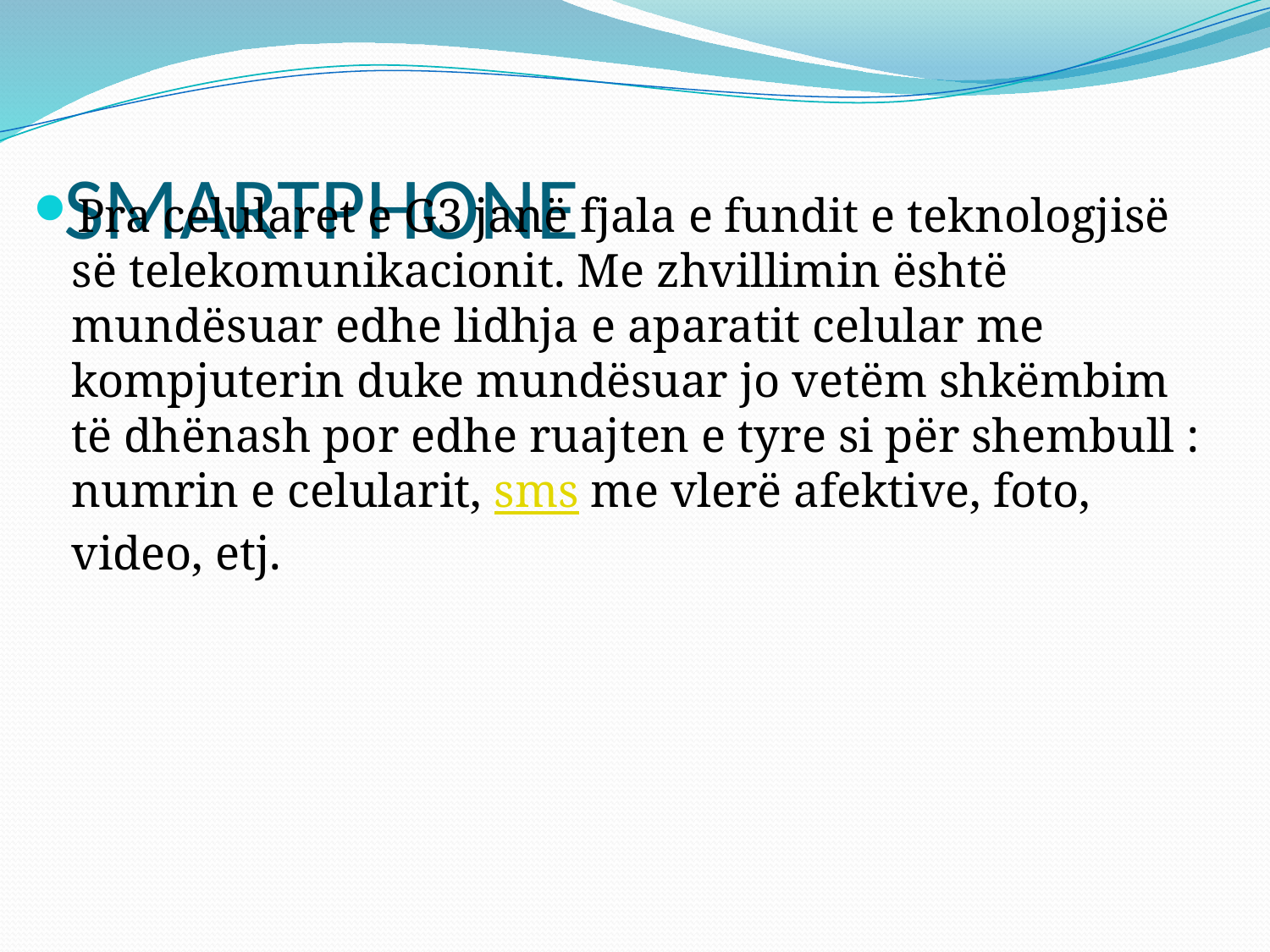

# SMARTPHONE
Pra celularet e G3 janë fjala e fundit e teknologjisë së telekomunikacionit. Me zhvillimin është mundësuar edhe lidhja e aparatit celular me kompjuterin duke mundësuar jo vetëm shkëmbim të dhënash por edhe ruajten e tyre si për shembull : numrin e celularit, sms me vlerë afektive, foto, video, etj.